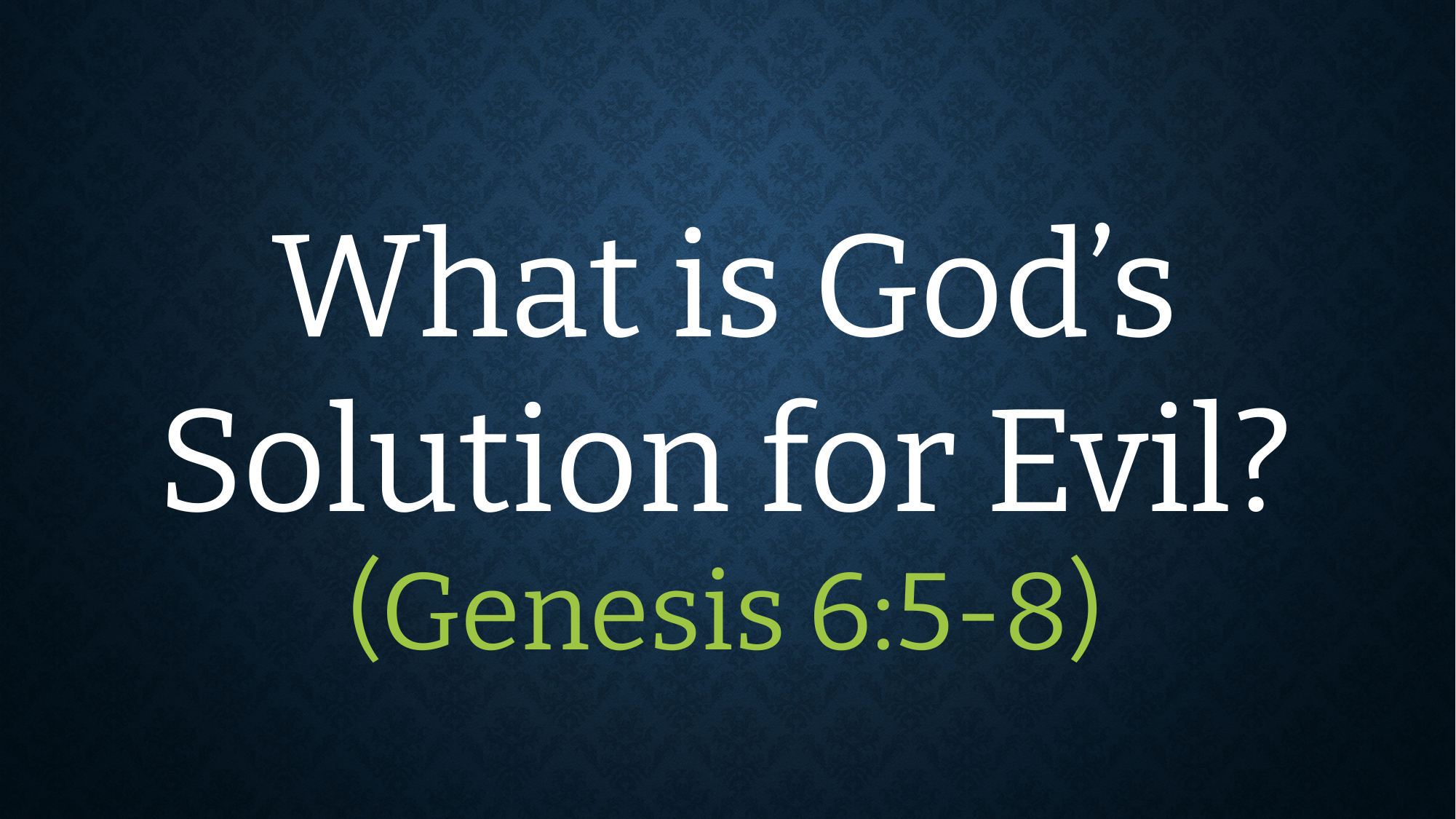

What is God’s Solution for Evil?
(Genesis 6:5-8)